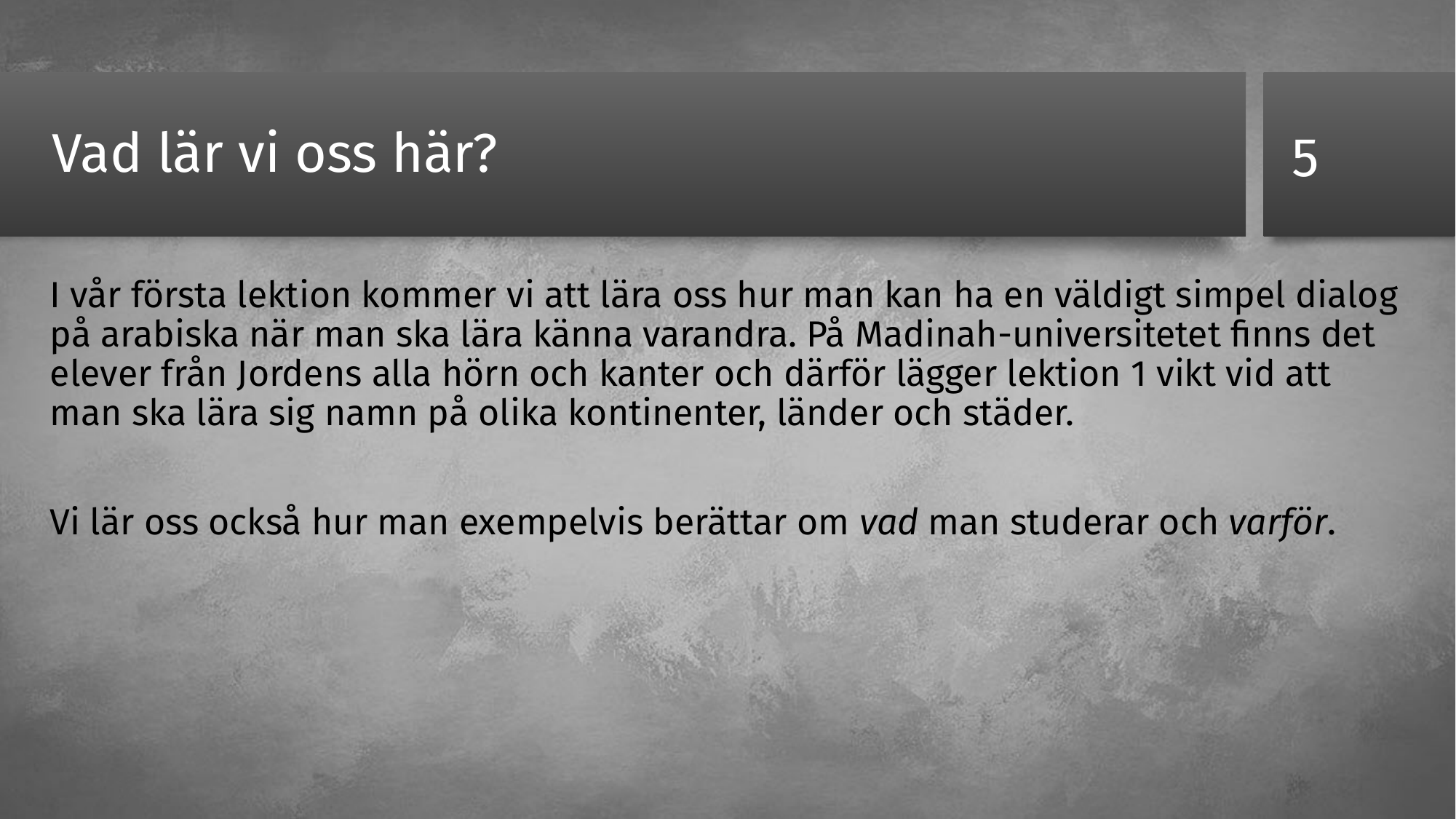

5
# Vad lär vi oss här?
I vår första lektion kommer vi att lära oss hur man kan ha en väldigt simpel dialog på arabiska när man ska lära känna varandra. På Madinah-universitetet finns det elever från Jordens alla hörn och kanter och därför lägger lektion 1 vikt vid att man ska lära sig namn på olika kontinenter, länder och städer.

Vi lär oss också hur man exempelvis berättar om vad man studerar och varför.